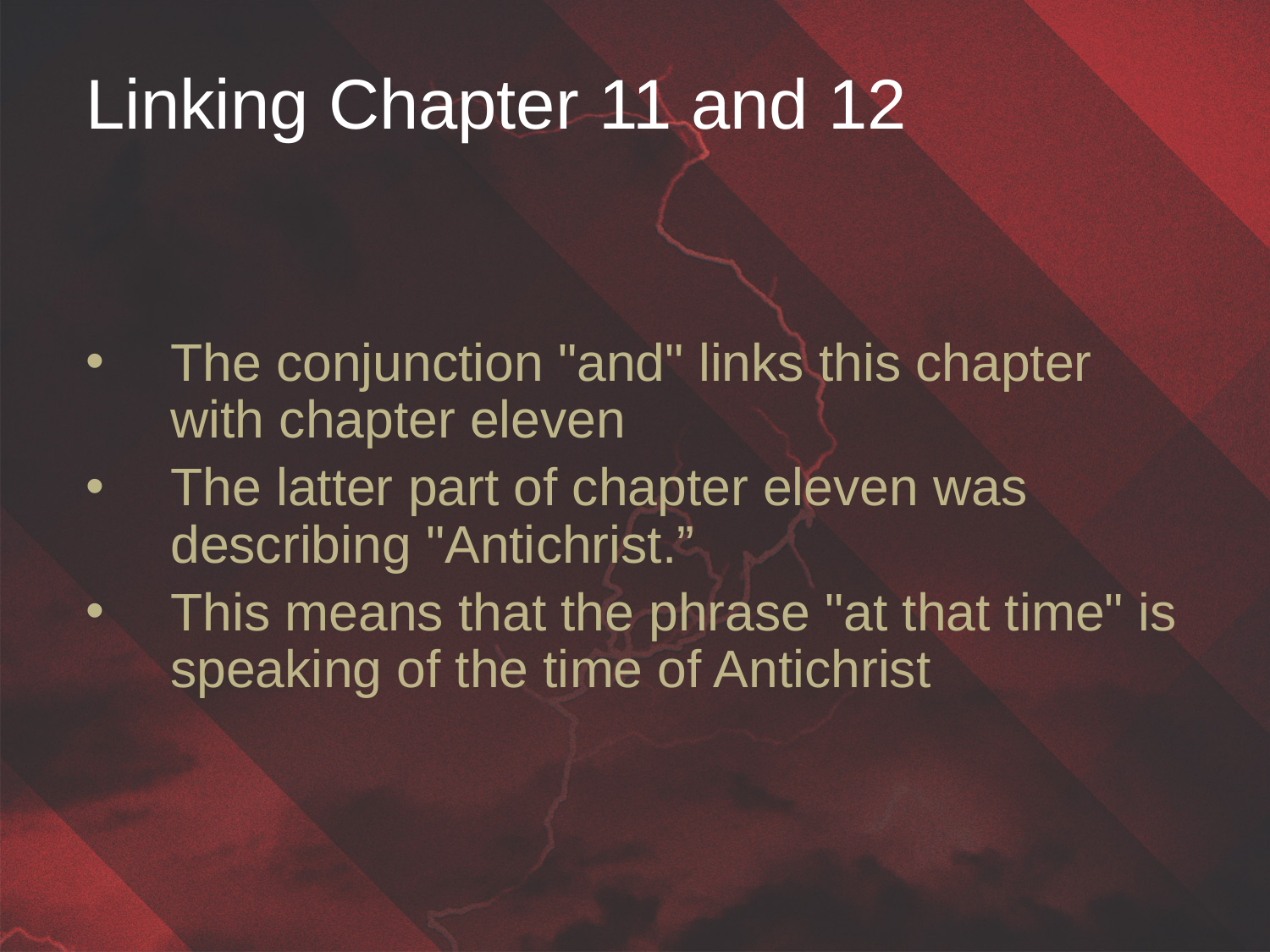

Linking Chapter 11 and 12
The conjunction "and" links this chapter with chapter eleven
The latter part of chapter eleven was describing "Antichrist.”
This means that the phrase "at that time" is speaking of the time of Antichrist